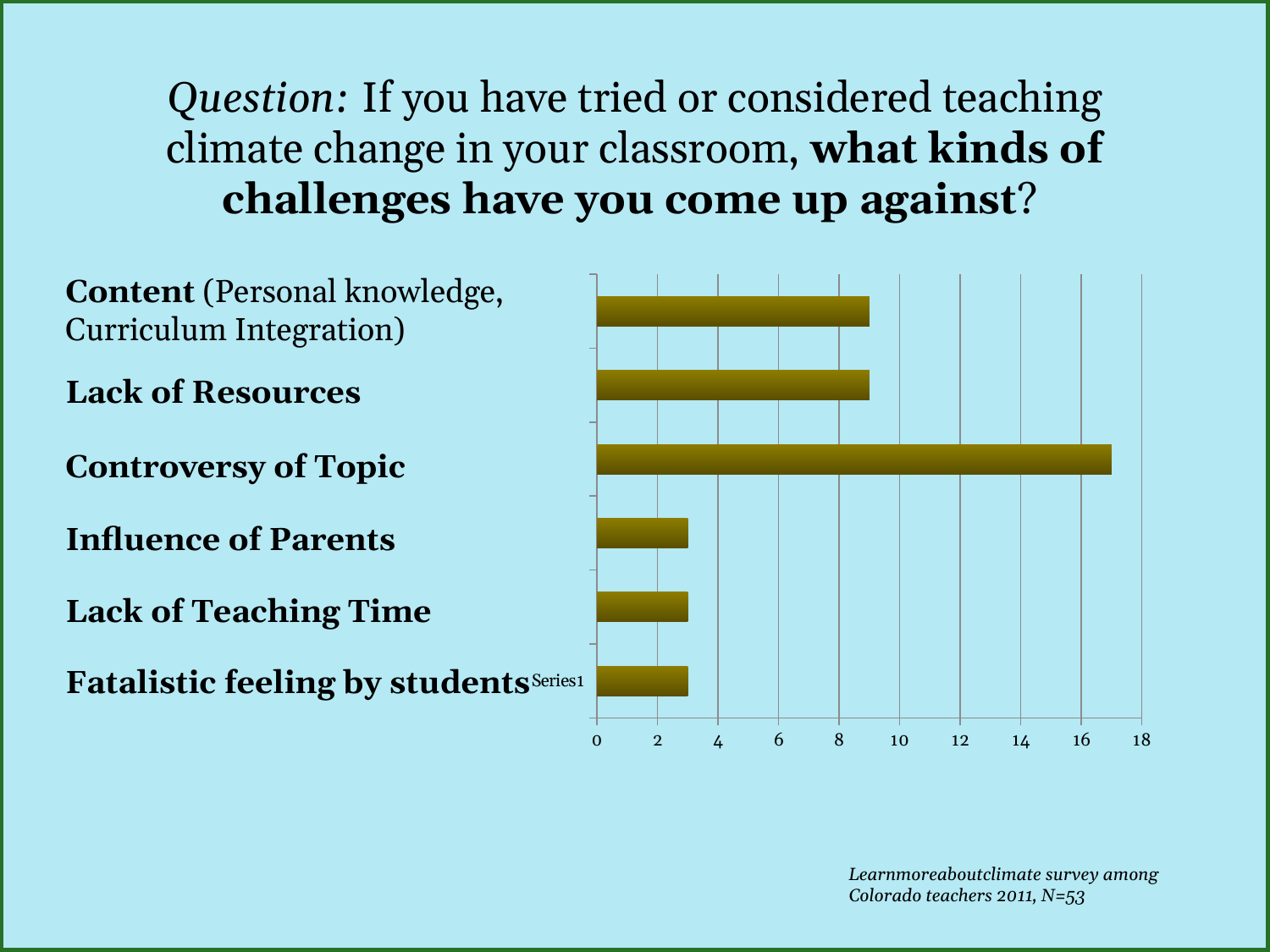

#
Question: If you have tried or considered teaching climate change in your classroom, what kinds of challenges have you come up against?

### Chart

| Category |
|---|
Content (Personal knowledge, Curriculum Integration)

### Chart

| Category |  |
|---|---|
|  | 3.0 |
|  | 3.0 |
|  | 3.0 |
|  | 17.0 |
|  | 9.0 |
|  | 9.0 |
Lack of Resources
Controversy of Topic
Influence of Parents
Lack of Teaching Time
Fatalistic feeling by students
Learnmoreaboutclimate survey among Colorado teachers 2011, N=53